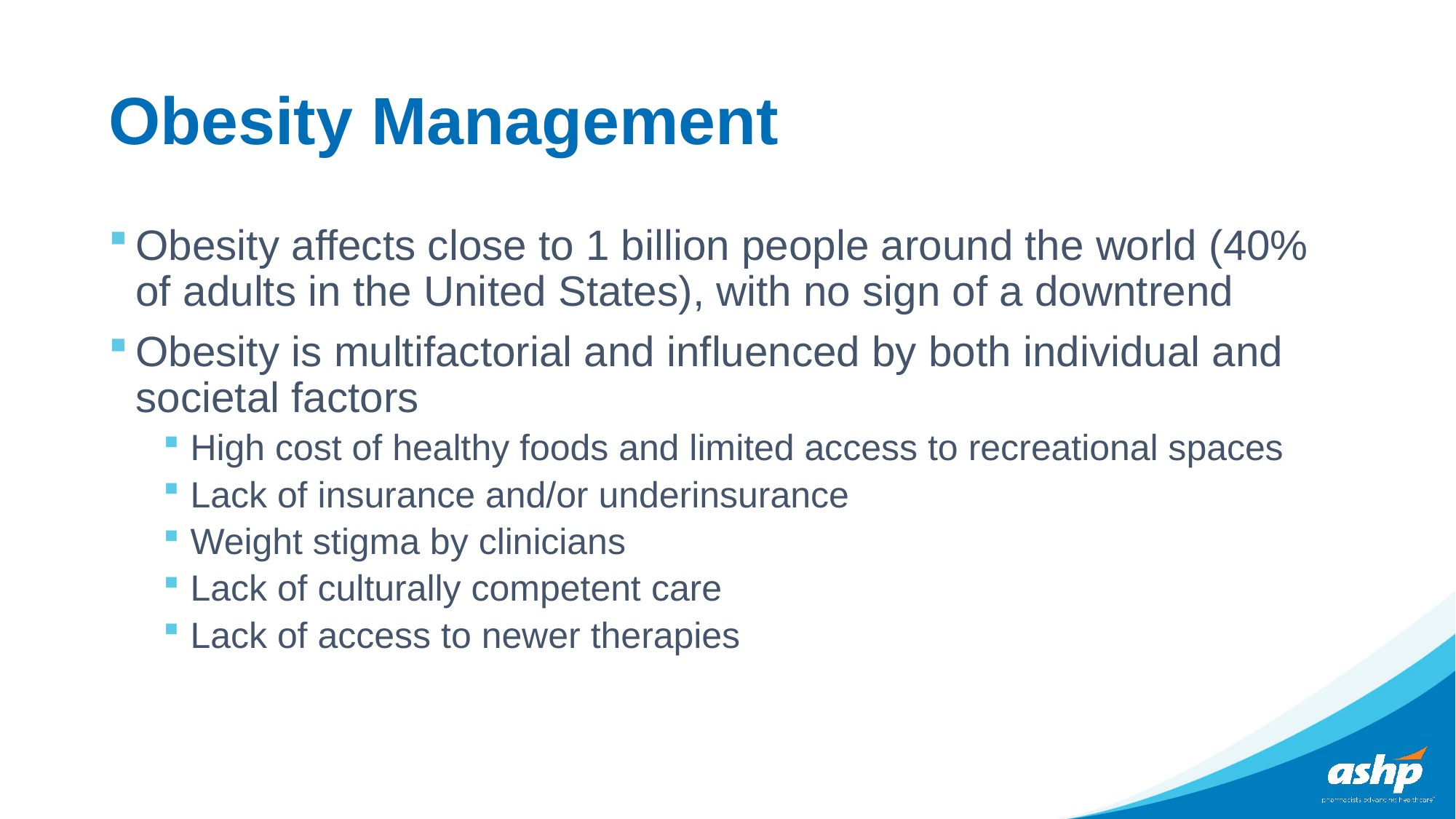

# Obesity Management
Obesity affects close to 1 billion people around the world (40% of adults in the United States), with no sign of a downtrend
Obesity is multifactorial and influenced by both individual and societal factors
High cost of healthy foods and limited access to recreational spaces
Lack of insurance and/or underinsurance
Weight stigma by clinicians
Lack of culturally competent care
Lack of access to newer therapies